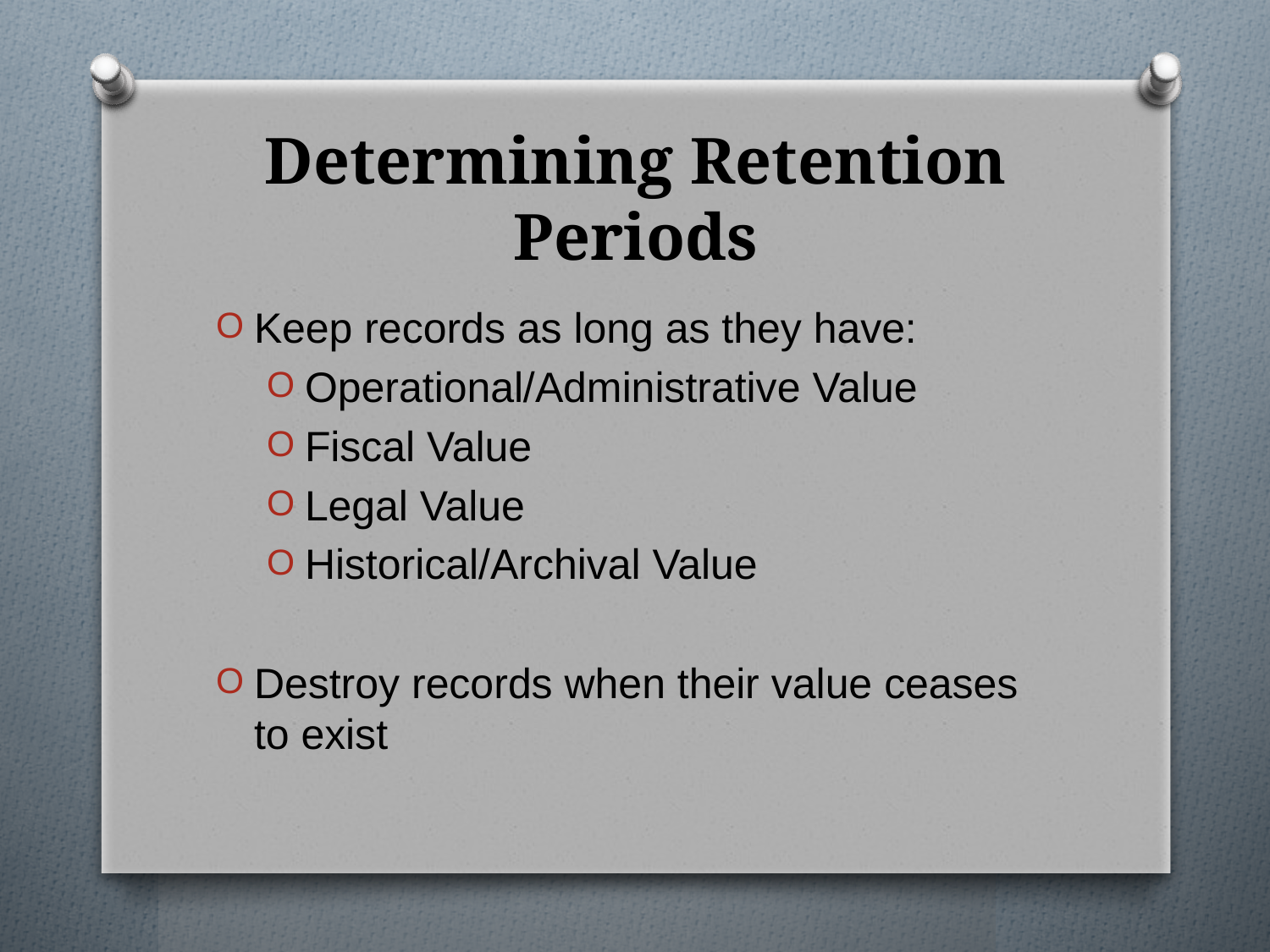

# Determining Retention Periods
Keep records as long as they have:
Operational/Administrative Value
Fiscal Value
Legal Value
Historical/Archival Value

Destroy records when their value ceases to exist